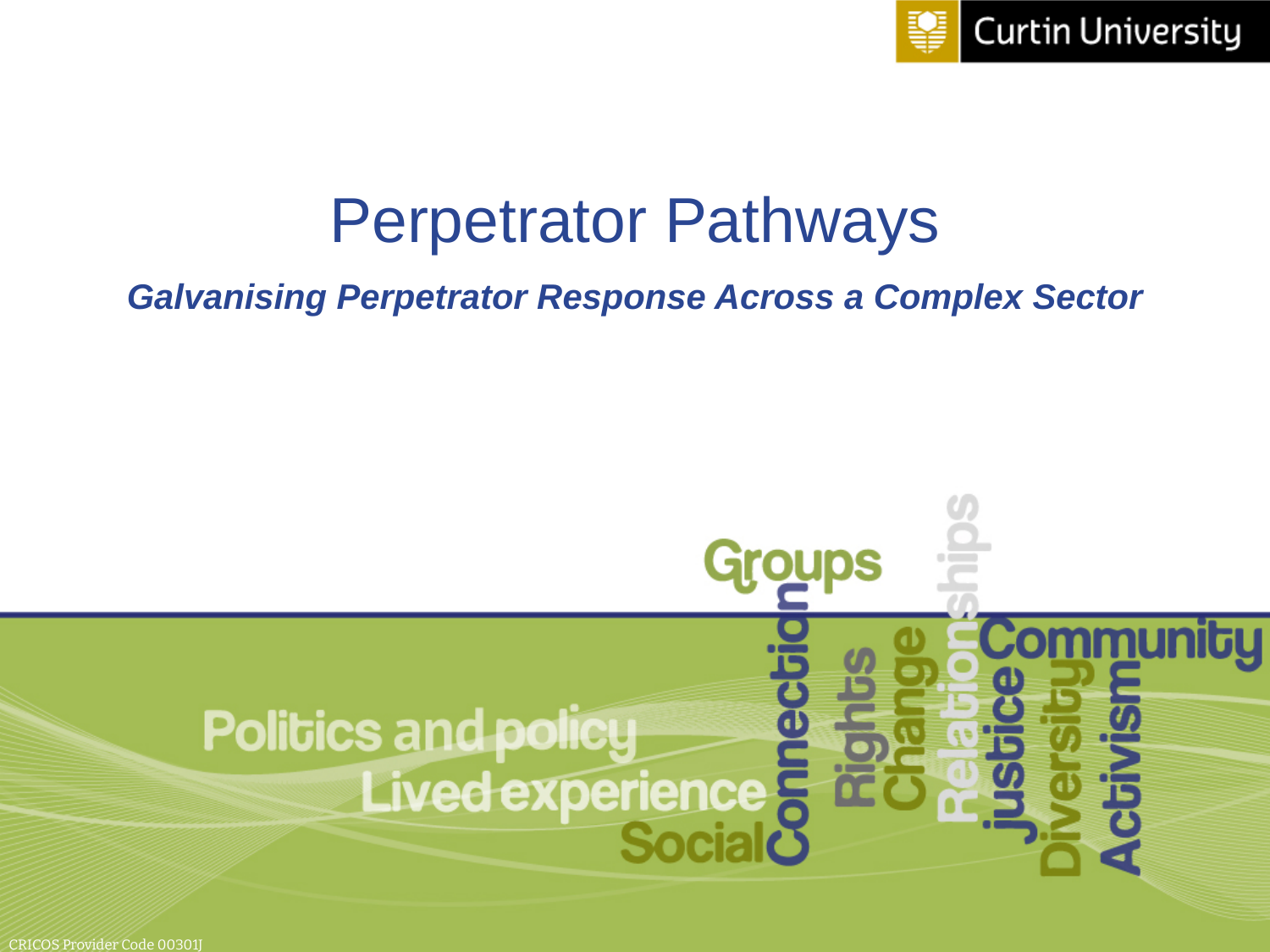

# Perpetrator Pathways
Galvanising Perpetrator Response Across a Complex Sector